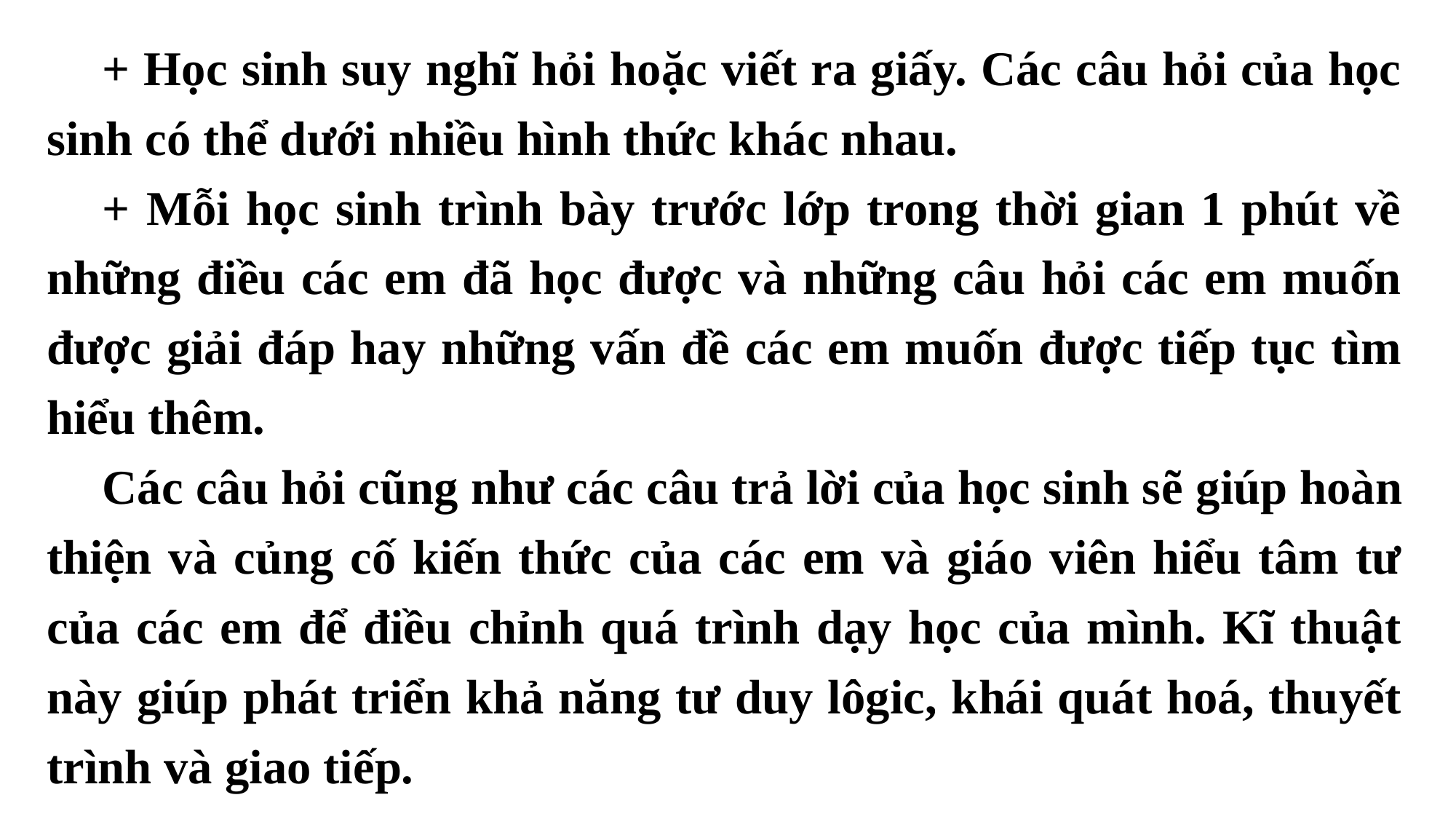

+ Học sinh suy nghĩ hỏi hoặc viết ra giấy. Các câu hỏi của học sinh có thể dưới nhiều hình thức khác nhau.
+ Mỗi học sinh trình bày trước lớp trong thời gian 1 phút về những điều các em đã học được và những câu hỏi các em muốn được giải đáp hay những vấn đề các em muốn được tiếp tục tìm hiểu thêm.
Các câu hỏi cũng như các câu trả lời của học sinh sẽ giúp hoàn thiện và củng cố kiến thức của các em và giáo viên hiểu tâm tư của các em để điều chỉnh quá trình dạy học của mình. Kĩ thuật này giúp phát triển khả năng tư duy lôgic, khái quát hoá, thuyết trình và giao tiếp.